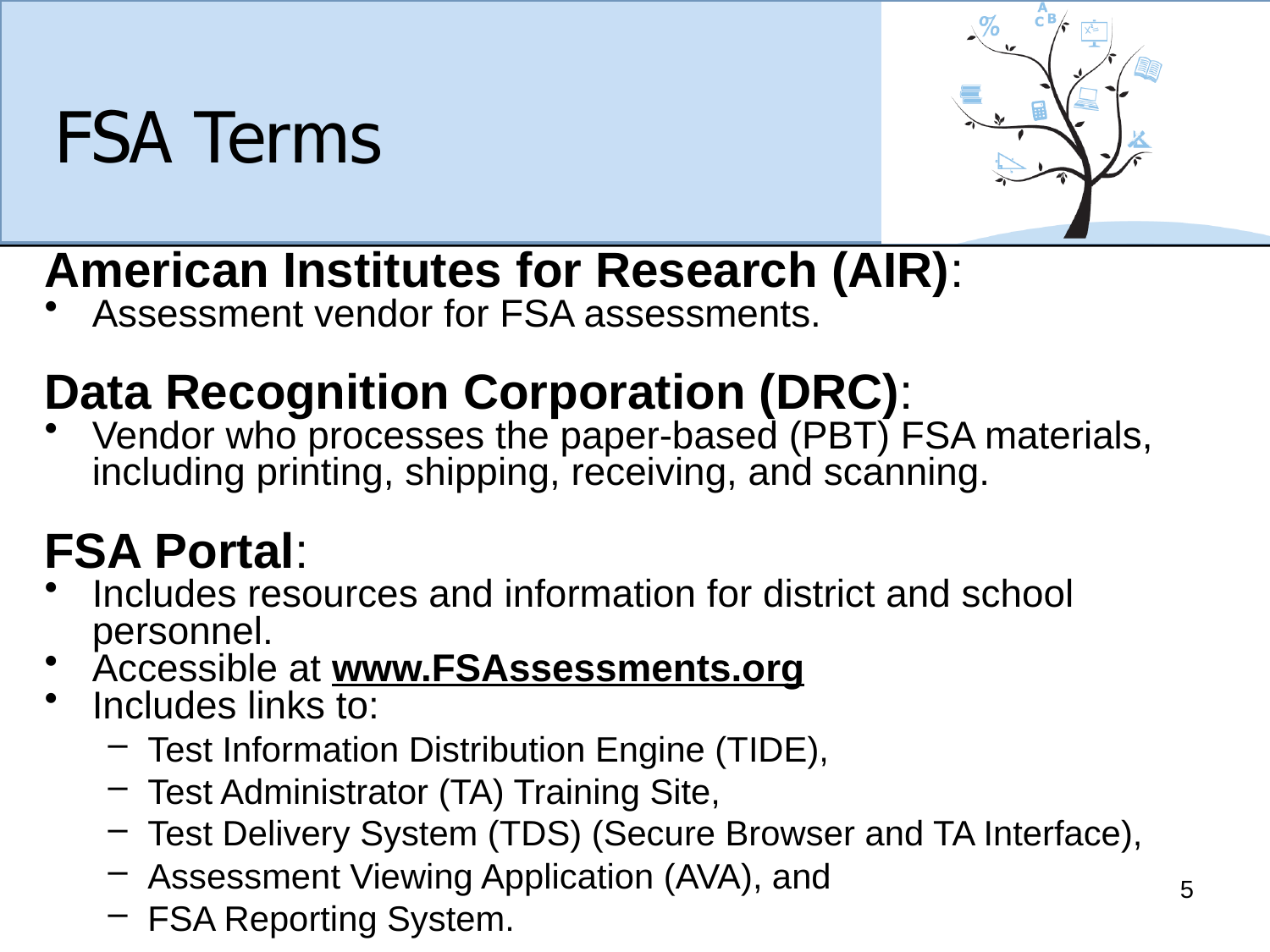

# FSA Terms
American Institutes for Research (AIR):
Assessment vendor for FSA assessments.

Data Recognition Corporation (DRC):
Vendor who processes the paper-based (PBT) FSA materials, including printing, shipping, receiving, and scanning.

FSA Portal:
Includes resources and information for district and school personnel.
Accessible at www.FSAssessments.org
Includes links to:
Test Information Distribution Engine (TIDE),
Test Administrator (TA) Training Site,
Test Delivery System (TDS) (Secure Browser and TA Interface),
Assessment Viewing Application (AVA), and
FSA Reporting System.

5